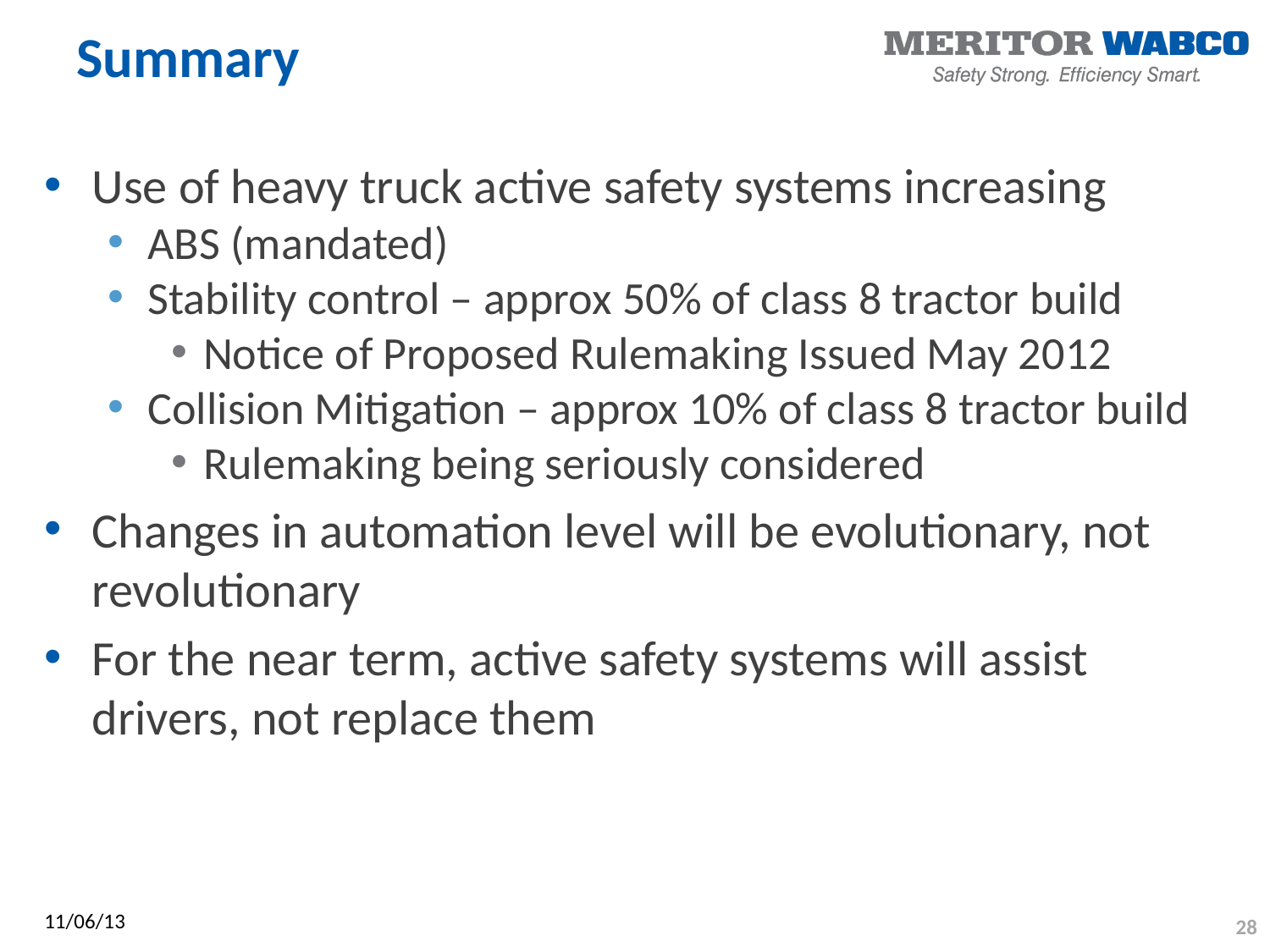

# Summary
Use of heavy truck active safety systems increasing
ABS (mandated)
Stability control – approx 50% of class 8 tractor build
Notice of Proposed Rulemaking Issued May 2012
Collision Mitigation – approx 10% of class 8 tractor build
Rulemaking being seriously considered
Changes in automation level will be evolutionary, not revolutionary
For the near term, active safety systems will assist drivers, not replace them

11/06/13
28